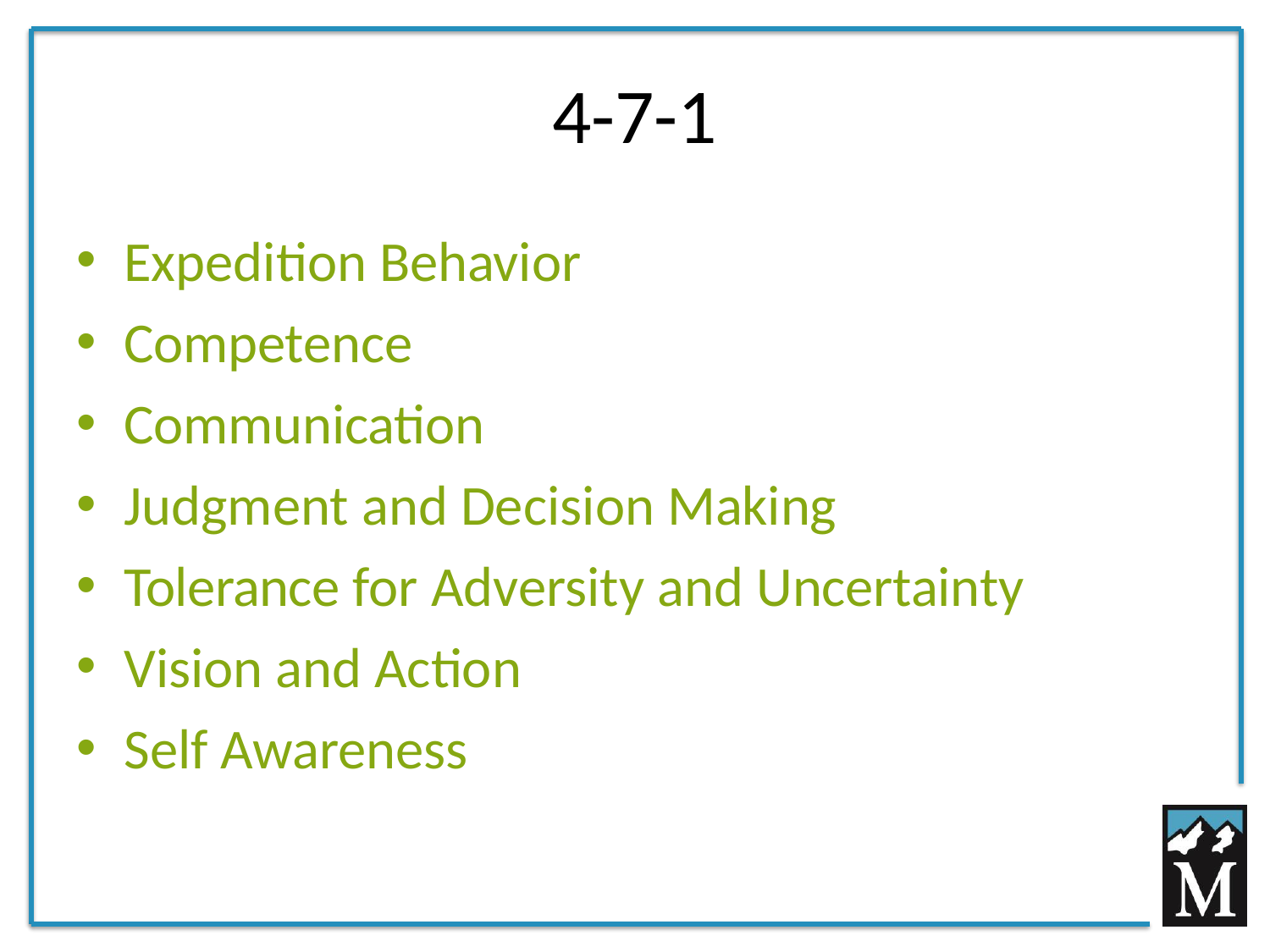

# 4-7-1
Expedition Behavior
Competence
Communication
Judgment and Decision Making
Tolerance for Adversity and Uncertainty
Vision and Action
Self Awareness